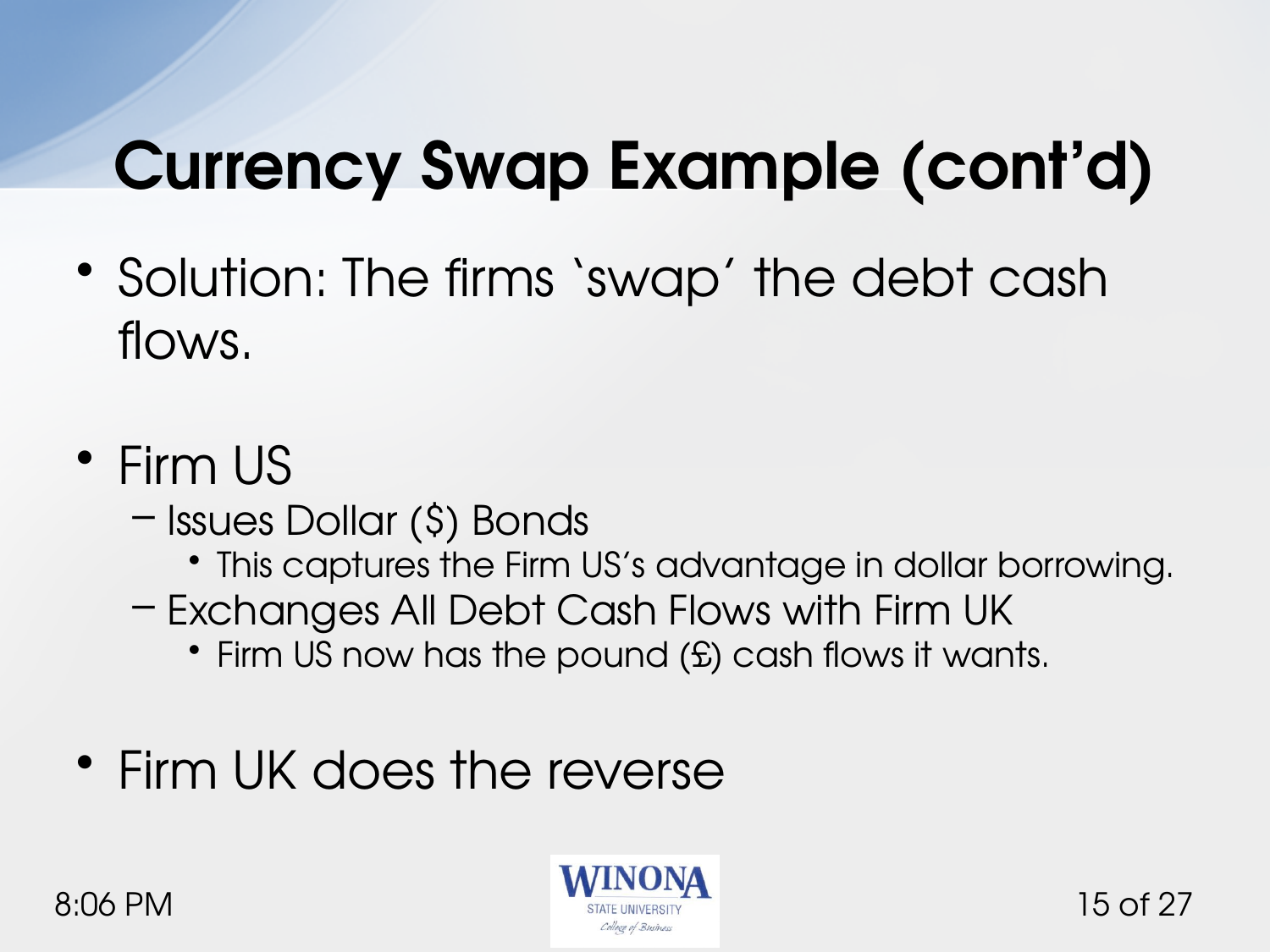

# Currency Swap Example (cont’d)
Solution: The firms ‘swap’ the debt cash flows.

Firm US
Issues Dollar ($) Bonds
This captures the Firm US’s advantage in dollar borrowing.
Exchanges All Debt Cash Flows with Firm UK
Firm US now has the pound (£) cash flows it wants.

Firm UK does the reverse